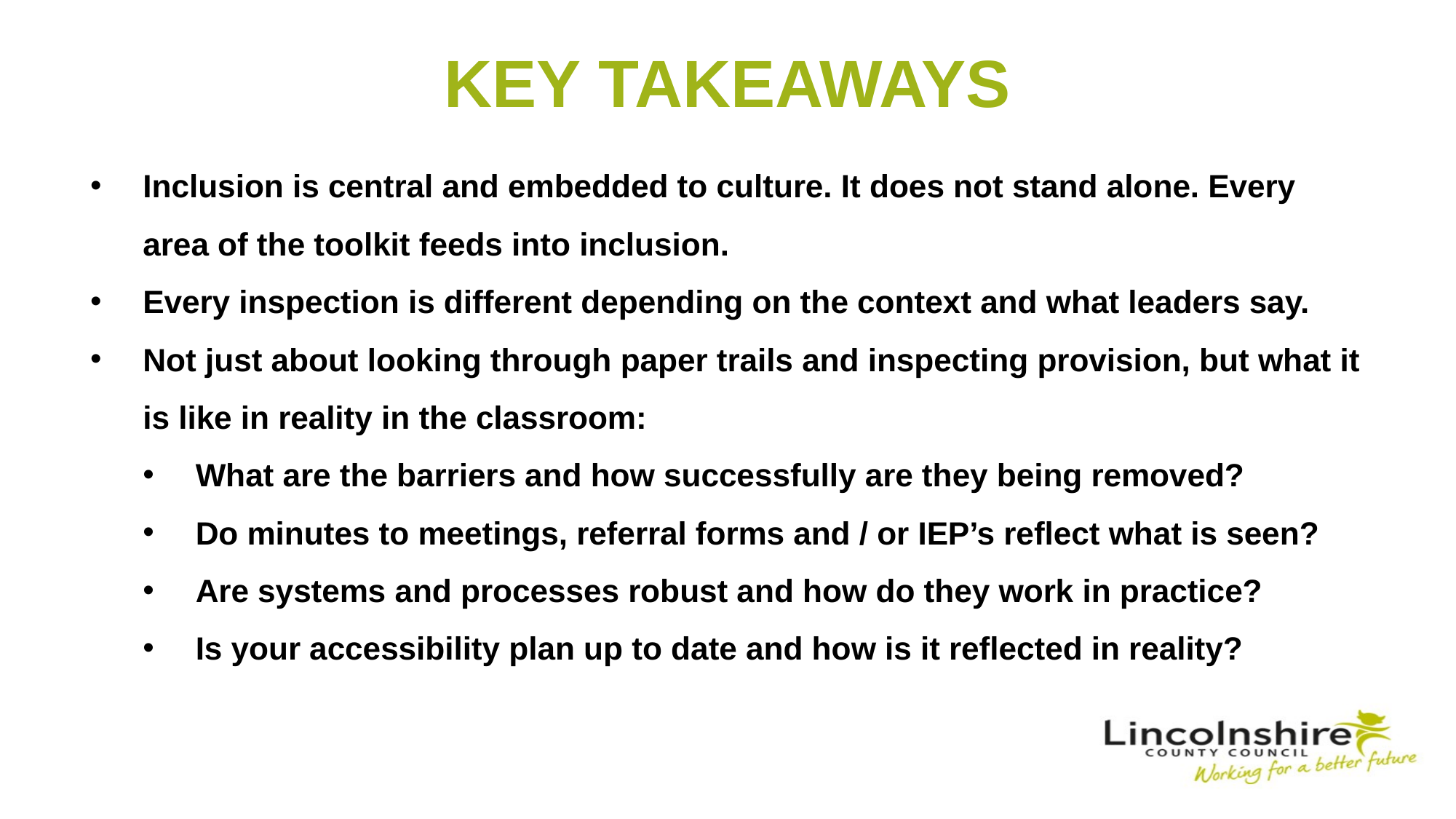

KEY TAKEAWAYS
Inclusion is central and embedded to culture. It does not stand alone. Every area of the toolkit feeds into inclusion.
Every inspection is different depending on the context and what leaders say.
Not just about looking through paper trails and inspecting provision, but what it is like in reality in the classroom:
What are the barriers and how successfully are they being removed?
Do minutes to meetings, referral forms and / or IEP’s reflect what is seen?
Are systems and processes robust and how do they work in practice?
Is your accessibility plan up to date and how is it reflected in reality?